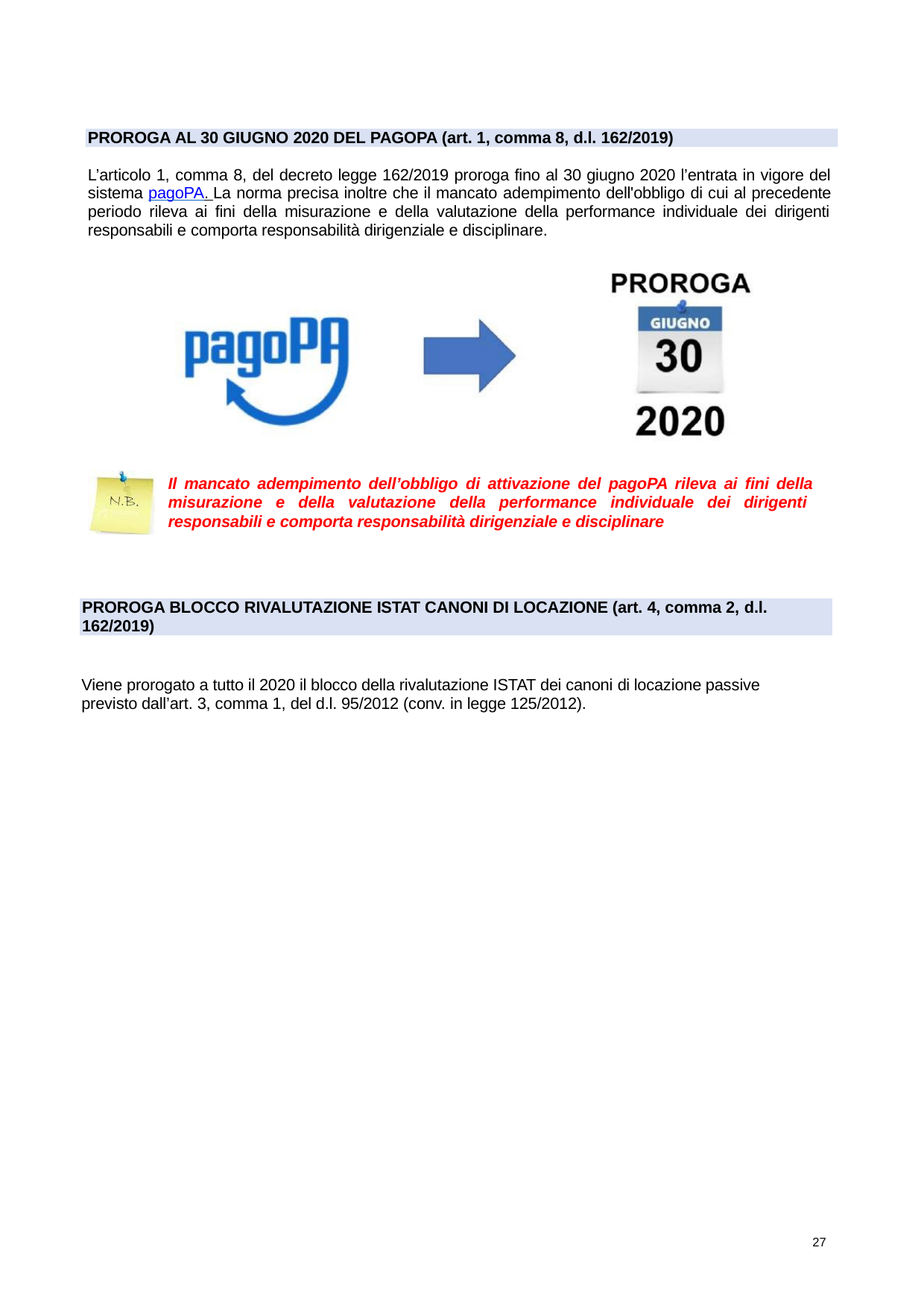

PROROGA AL 30 GIUGNO 2020 DEL PAGOPA (art. 1, comma 8, d.l. 162/2019)
L’articolo 1, comma 8, del decreto legge 162/2019 proroga fino al 30 giugno 2020 l’entrata in vigore del  sistema pagoPA. La norma precisa inoltre che il mancato adempimento dell'obbligo di cui al precedente  periodo rileva ai fini della misurazione e della valutazione della performance individuale dei dirigenti  responsabili e comporta responsabilità dirigenziale e disciplinare.

Il mancato adempimento dell’obbligo di attivazione del pagoPA rileva ai fini della  misurazione e della valutazione della performance individuale dei dirigenti  responsabili e comporta responsabilità dirigenziale e disciplinare

PROROGA BLOCCO RIVALUTAZIONE ISTAT CANONI DI LOCAZIONE (art. 4, comma 2, d.l.
162/2019)
Viene prorogato a tutto il 2020 il blocco della rivalutazione ISTAT dei canoni di locazione passive
previsto dall’art. 3, comma 1, del d.l. 95/2012 (conv. in legge 125/2012).

27